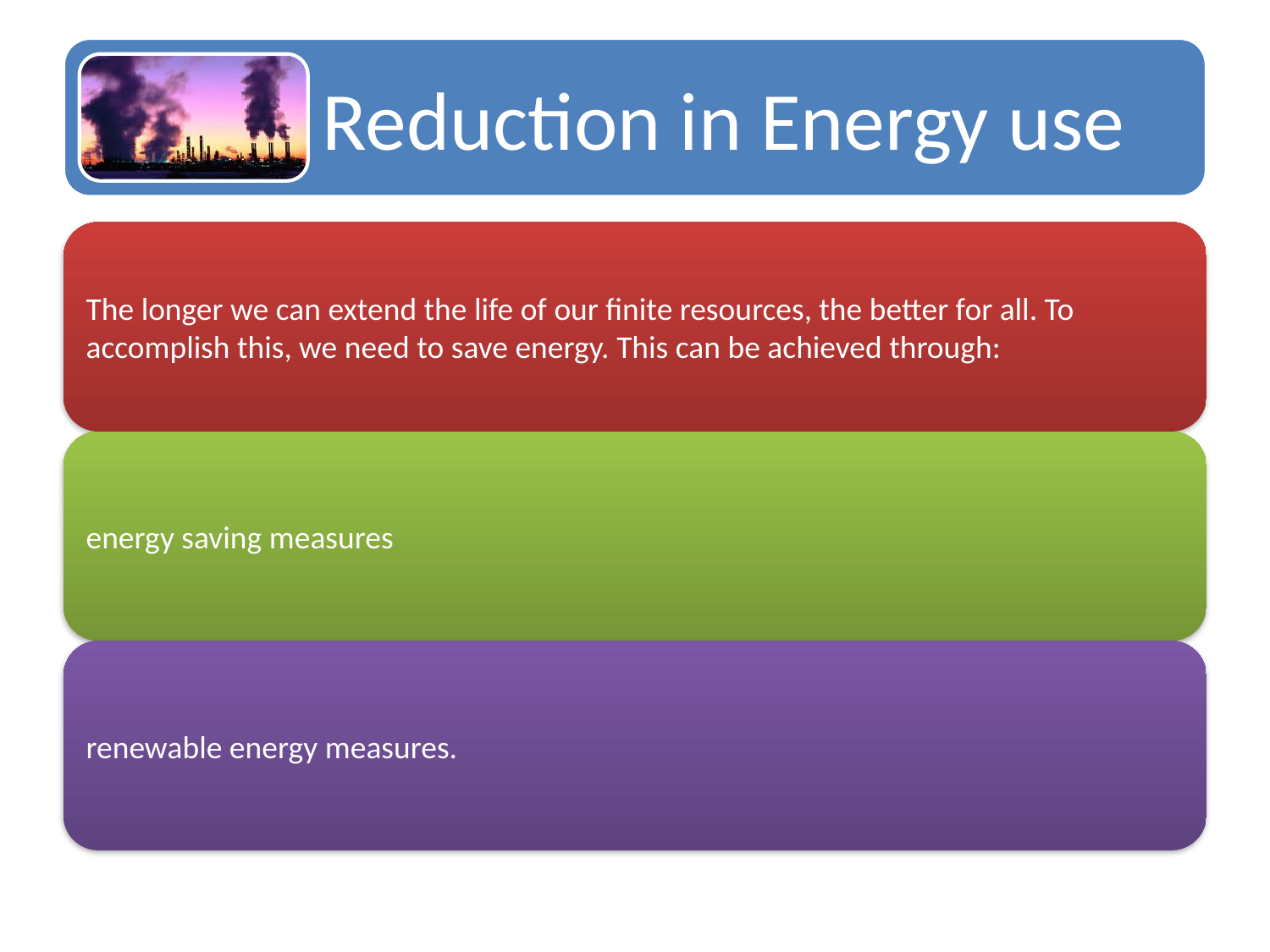

Reduction in Energy use
The longer we can extend the life of our finite resources, the better for all. To accomplish this, we need to save energy. This can be achieved through:
energy saving measures
renewable energy measures.